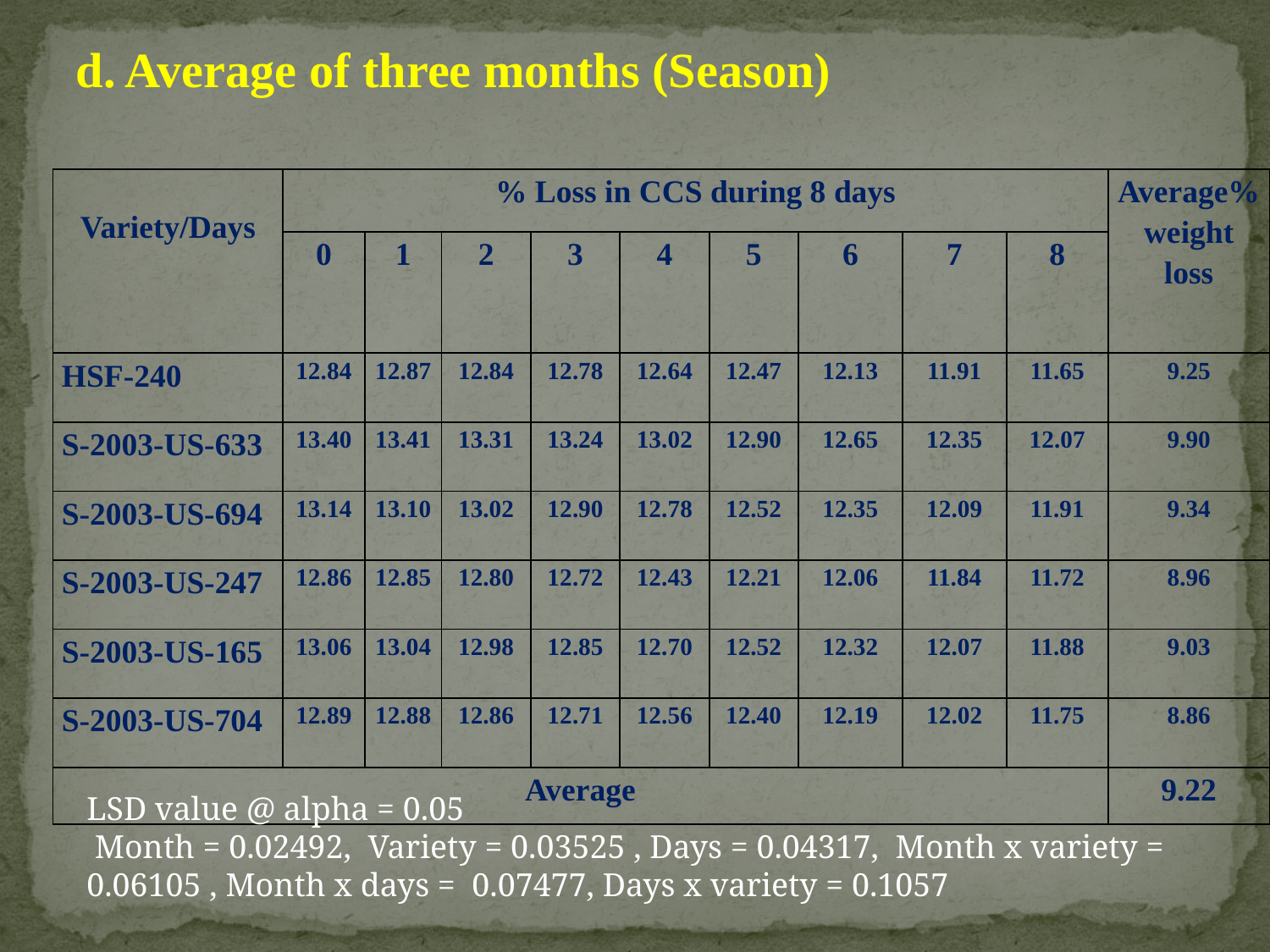

d. Average of three months (Season)

| Variety/Days | % Loss in CCS during 8 days |  |  |  |  |  |  |  |  | Average% weight loss |
| --- | --- | --- | --- | --- | --- | --- | --- | --- | --- | --- |
|  | 0 | 1 | 2 | 3 | 4 | 5 | 6 | 7 | 8 |  |
| HSF-240 | 12.84 | 12.87 | 12.84 | 12.78 | 12.64 | 12.47 | 12.13 | 11.91 | 11.65 | 9.25 |
| S-2003-US-633 | 13.40 | 13.41 | 13.31 | 13.24 | 13.02 | 12.90 | 12.65 | 12.35 | 12.07 | 9.90 |
| S-2003-US-694 | 13.14 | 13.10 | 13.02 | 12.90 | 12.78 | 12.52 | 12.35 | 12.09 | 11.91 | 9.34 |
| S-2003-US-247 | 12.86 | 12.85 | 12.80 | 12.72 | 12.43 | 12.21 | 12.06 | 11.84 | 11.72 | 8.96 |
| S-2003-US-165 | 13.06 | 13.04 | 12.98 | 12.85 | 12.70 | 12.52 | 12.32 | 12.07 | 11.88 | 9.03 |
| S-2003-US-704 | 12.89 | 12.88 | 12.86 | 12.71 | 12.56 | 12.40 | 12.19 | 12.02 | 11.75 | 8.86 |
| Average |  |  |  |  |  |  |  |  |  | 9.22 |
LSD value @ alpha = 0.05
 Month = 0.02492,  Variety = 0.03525 , Days = 0.04317,  Month x variety = 0.06105 , Month x days =  0.07477, Days x variety = 0.1057